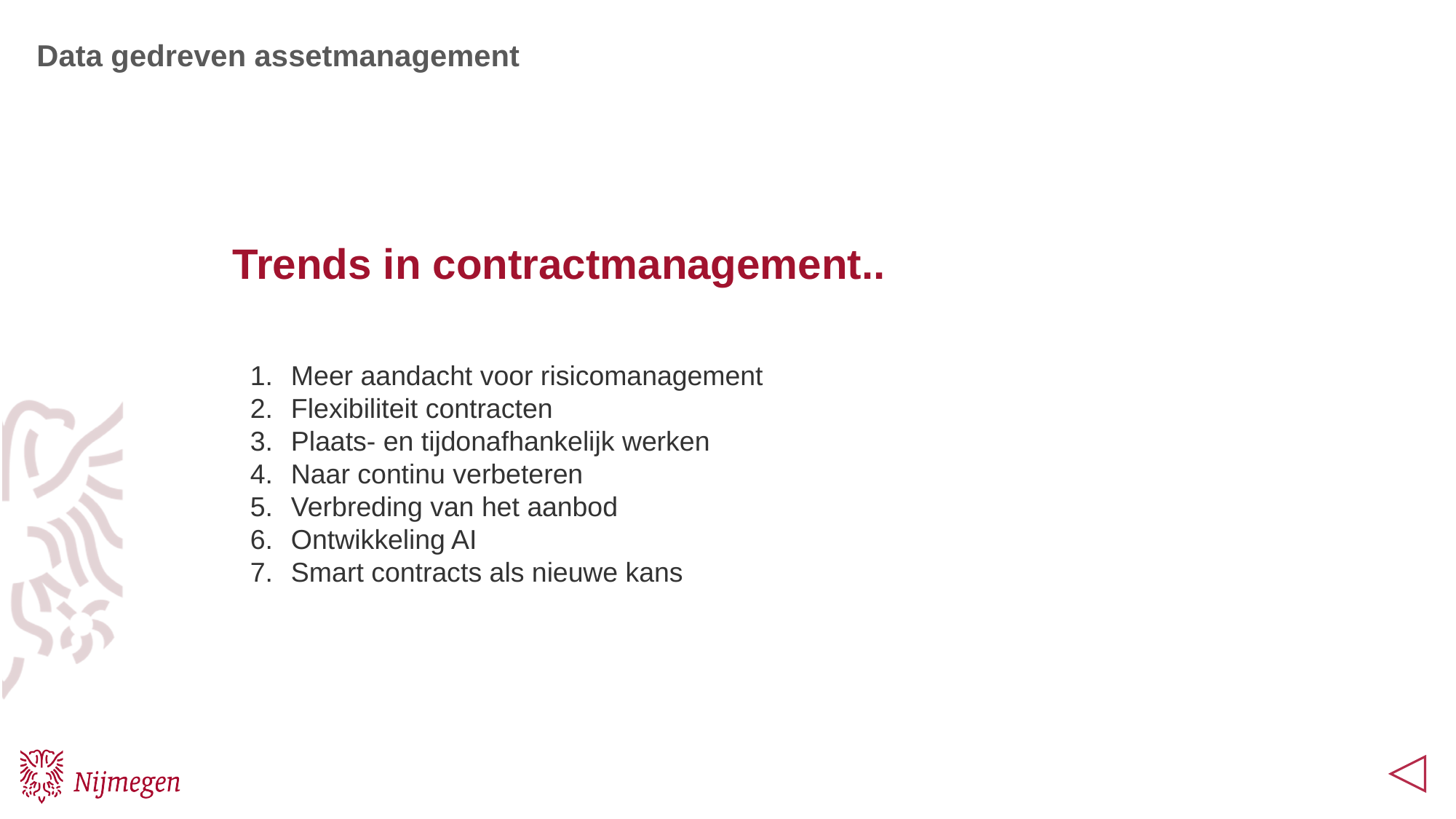

Data gedreven assetmanagement

Trends in contractmanagement..
Meer aandacht voor risicomanagement
Flexibiliteit contracten
Plaats- en tijdonafhankelijk werken
Naar continu verbeteren
Verbreding van het aanbod
Ontwikkeling AI
Smart contracts als nieuwe kans